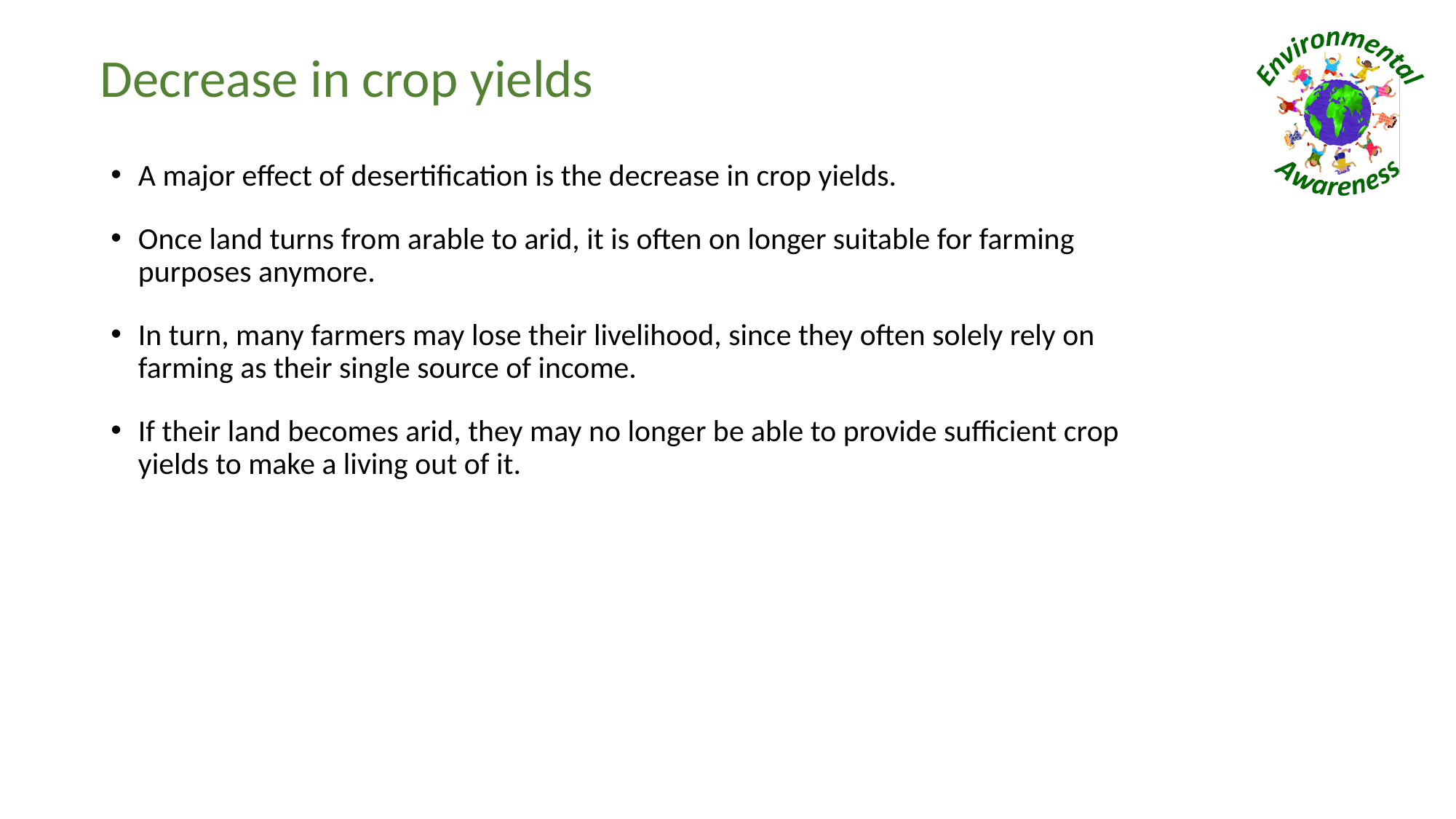

# Decrease in crop yields
A major effect of desertification is the decrease in crop yields.
Once land turns from arable to arid, it is often on longer suitable for farming purposes anymore.
In turn, many farmers may lose their livelihood, since they often solely rely on farming as their single source of income.
If their land becomes arid, they may no longer be able to provide sufficient crop yields to make a living out of it.